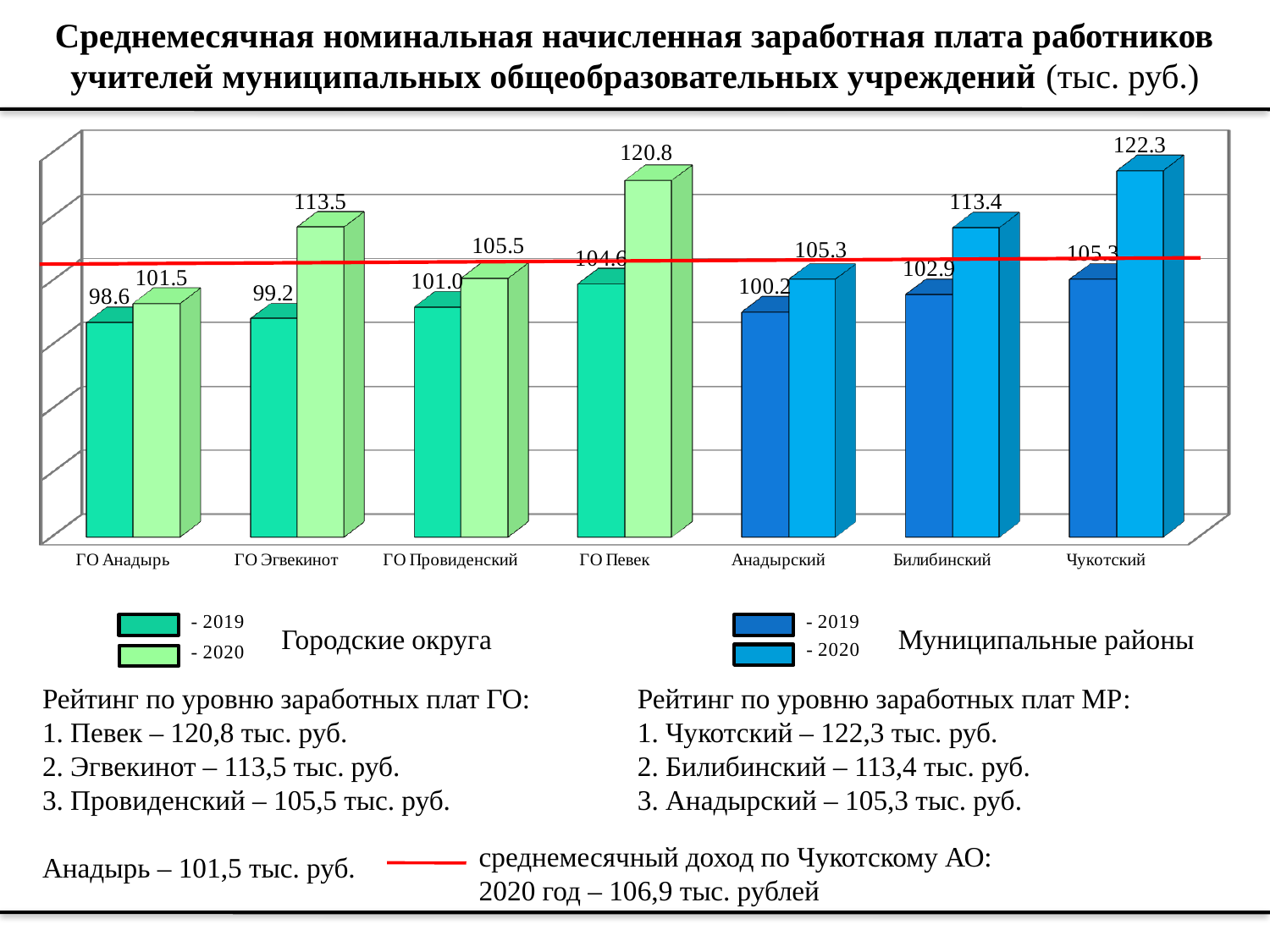

# Среднемесячная номинальная начисленная заработная плата работников учителей муниципальных общеобразовательных учреждений (тыс. руб.)

[unsupported chart]

Городские округа
Муниципальные районы
Рейтинг по уровню заработных плат ГО:
1. Певек – 120,8 тыс. руб.
2. Эгвекинот – 113,5 тыс. руб.
3. Провиденский – 105,5 тыс. руб.

Анадырь – 101,5 тыс. руб.
Рейтинг по уровню заработных плат МР:
1. Чукотский – 122,3 тыс. руб.
2. Билибинский – 113,4 тыс. руб.
3. Анадырский – 105,3 тыс. руб.

среднемесячный доход по Чукотскому АО:
2020 год – 106,9 тыс. рублей